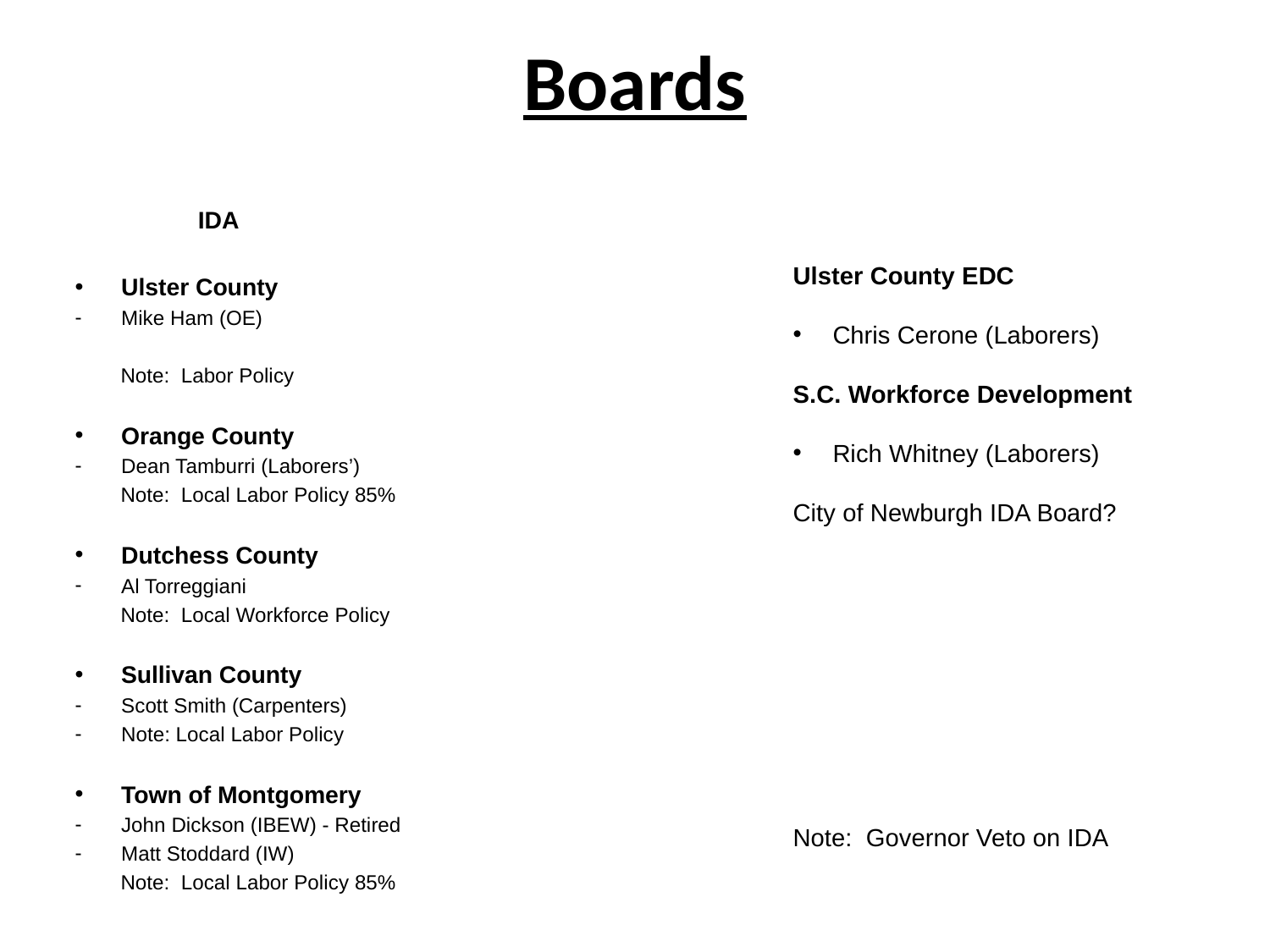

# Boards
	IDA

Ulster County
Mike Ham (OE)

        Note:  Labor Policy

Orange County
Dean Tamburri (Laborers’)
        Note:  Local Labor Policy 85%

Dutchess County
Al Torreggiani
        Note:  Local Workforce Policy

Sullivan County
Scott Smith (Carpenters)
Note: Local Labor Policy

Town of Montgomery
John Dickson (IBEW) - Retired
Matt Stoddard (IW)
        Note:  Local Labor Policy 85%

Ulster County EDC

Chris Cerone (Laborers)

S.C. Workforce Development

Rich Whitney (Laborers)

City of Newburgh IDA Board?

Note:  Governor Veto on IDA